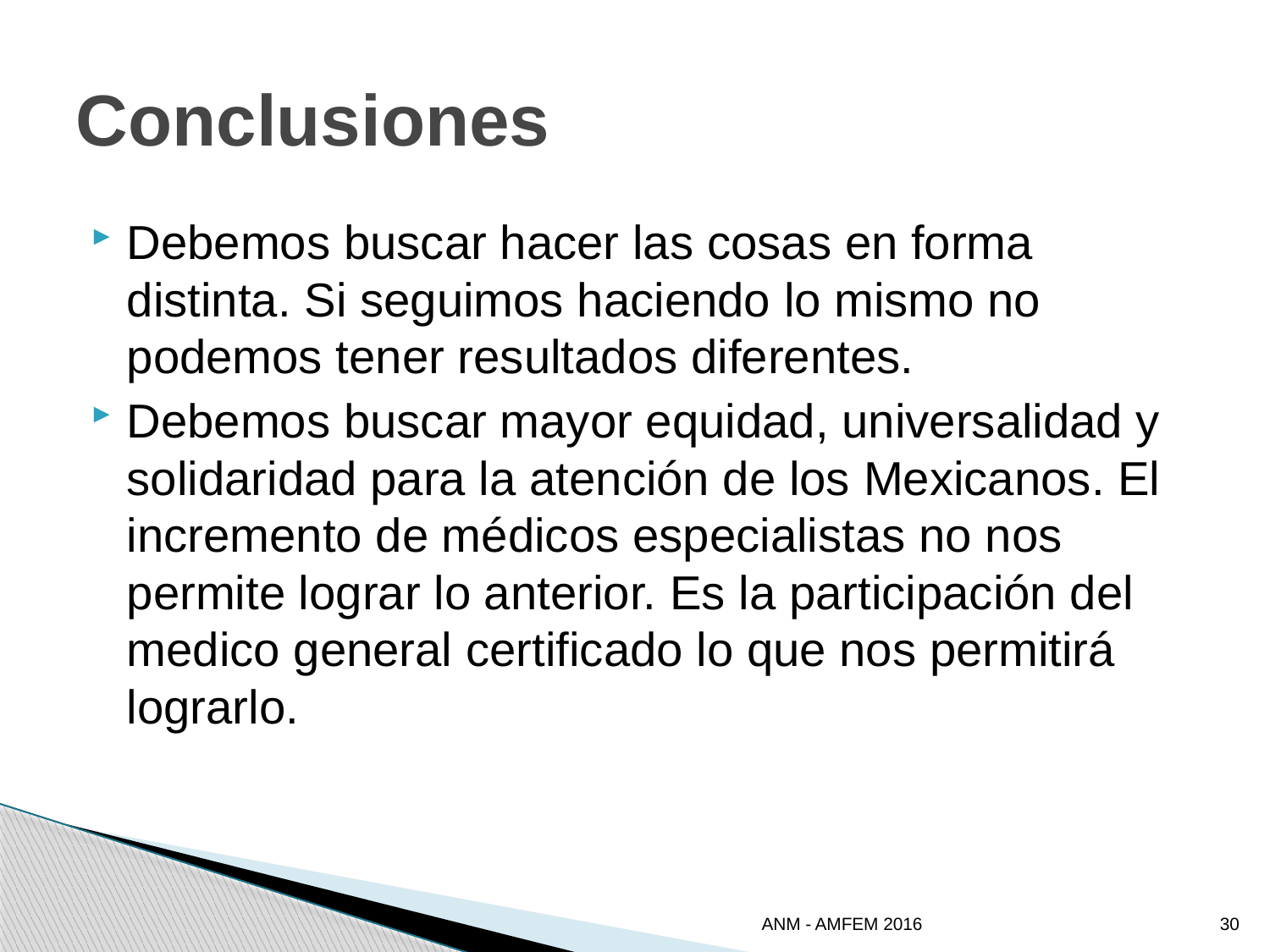

# Conclusiones
Debemos buscar hacer las cosas en forma distinta. Si seguimos haciendo lo mismo no podemos tener resultados diferentes.
Debemos buscar mayor equidad, universalidad y solidaridad para la atención de los Mexicanos. El incremento de médicos especialistas no nos permite lograr lo anterior. Es la participación del medico general certificado lo que nos permitirá lograrlo.
ANM - AMFEM 2016
30